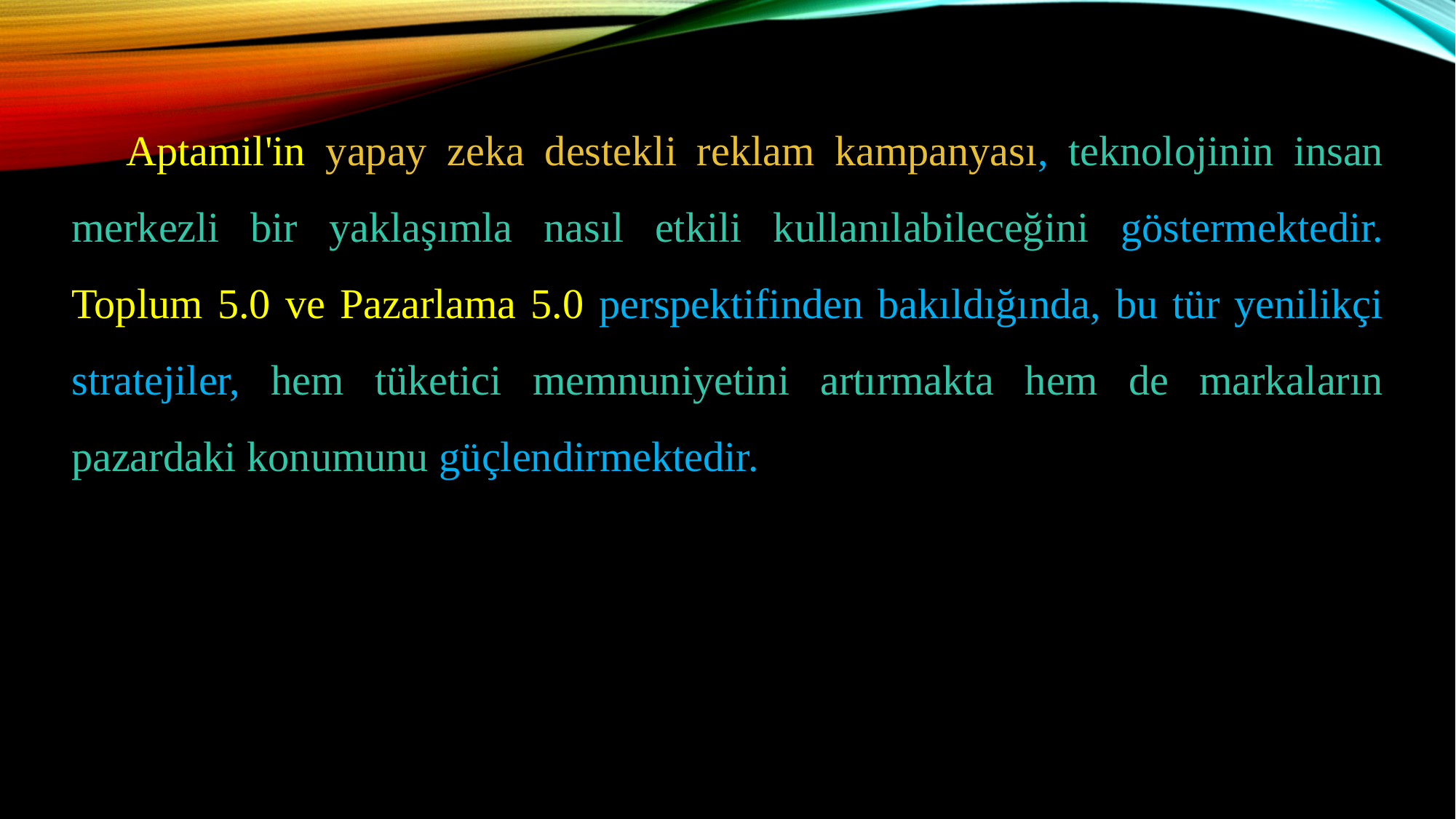

Aptamil'in yapay zeka destekli reklam kampanyası, teknolojinin insan merkezli bir yaklaşımla nasıl etkili kullanılabileceğini göstermektedir. Toplum 5.0 ve Pazarlama 5.0 perspektifinden bakıldığında, bu tür yenilikçi stratejiler, hem tüketici memnuniyetini artırmakta hem de markaların pazardaki konumunu güçlendirmektedir.​